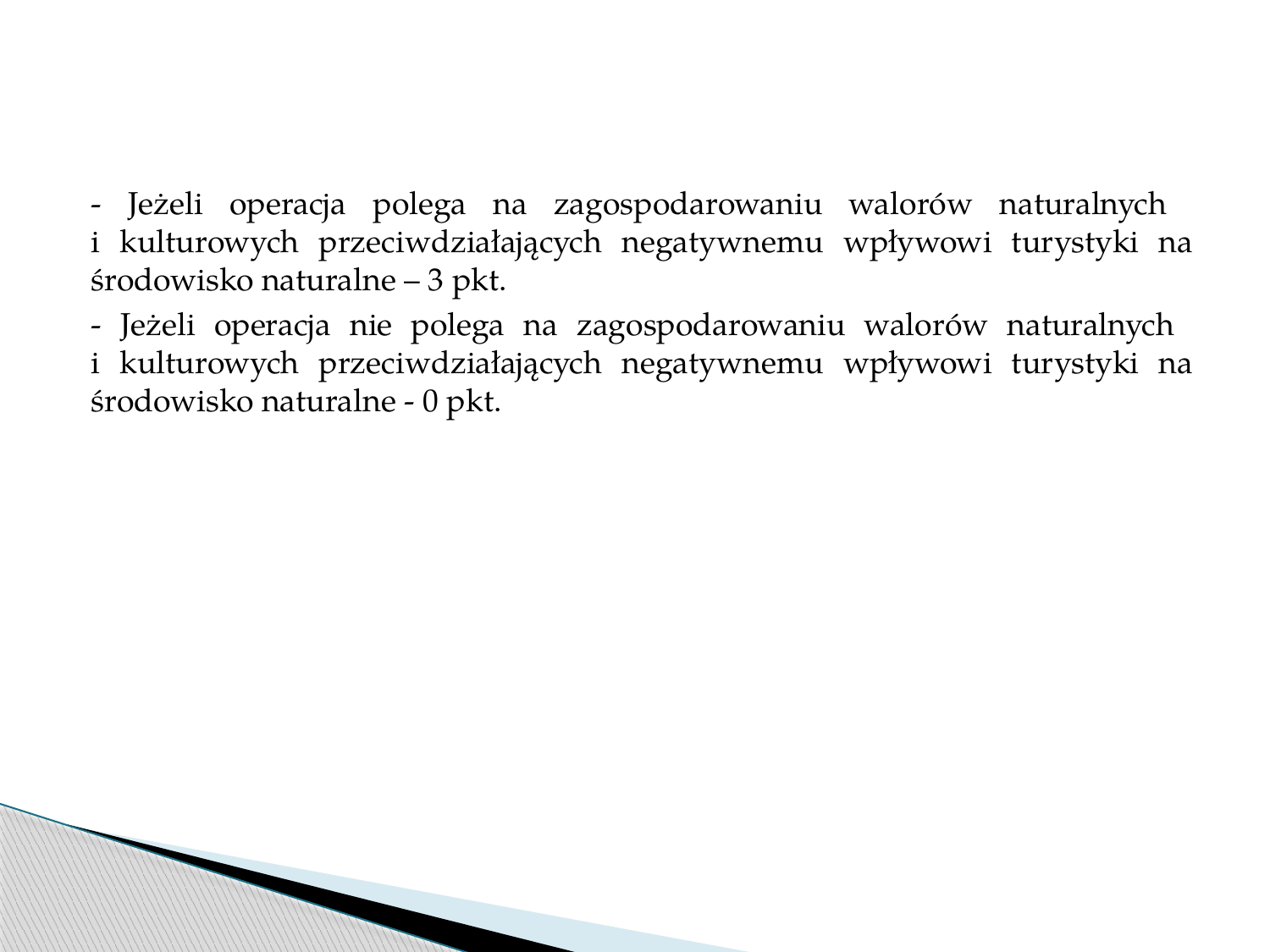

- Jeżeli operacja polega na zagospodarowaniu walorów naturalnych
i kulturowych przeciwdziałających negatywnemu wpływowi turystyki na środowisko naturalne – 3 pkt.
- Jeżeli operacja nie polega na zagospodarowaniu walorów naturalnych
i kulturowych przeciwdziałających negatywnemu wpływowi turystyki na środowisko naturalne - 0 pkt.